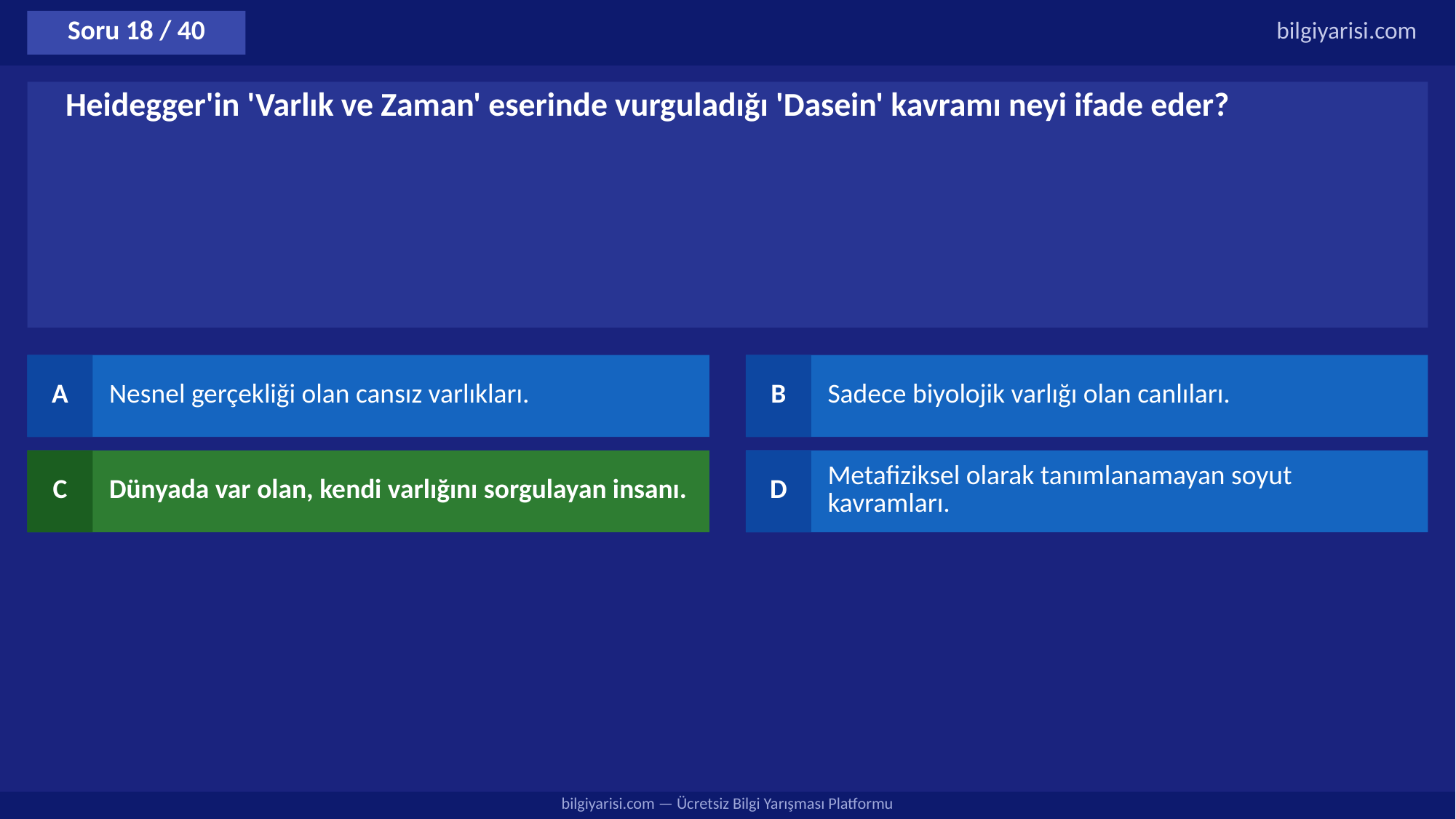

Soru 18 / 40
bilgiyarisi.com

Heidegger'in 'Varlık ve Zaman' eserinde vurguladığı 'Dasein' kavramı neyi ifade eder?

A
Nesnel gerçekliği olan cansız varlıkları.

B
Sadece biyolojik varlığı olan canlıları.

C
Dünyada var olan, kendi varlığını sorgulayan insanı.

D
Metafiziksel olarak tanımlanamayan soyut kavramları.
bilgiyarisi.com — Ücretsiz Bilgi Yarışması Platformu